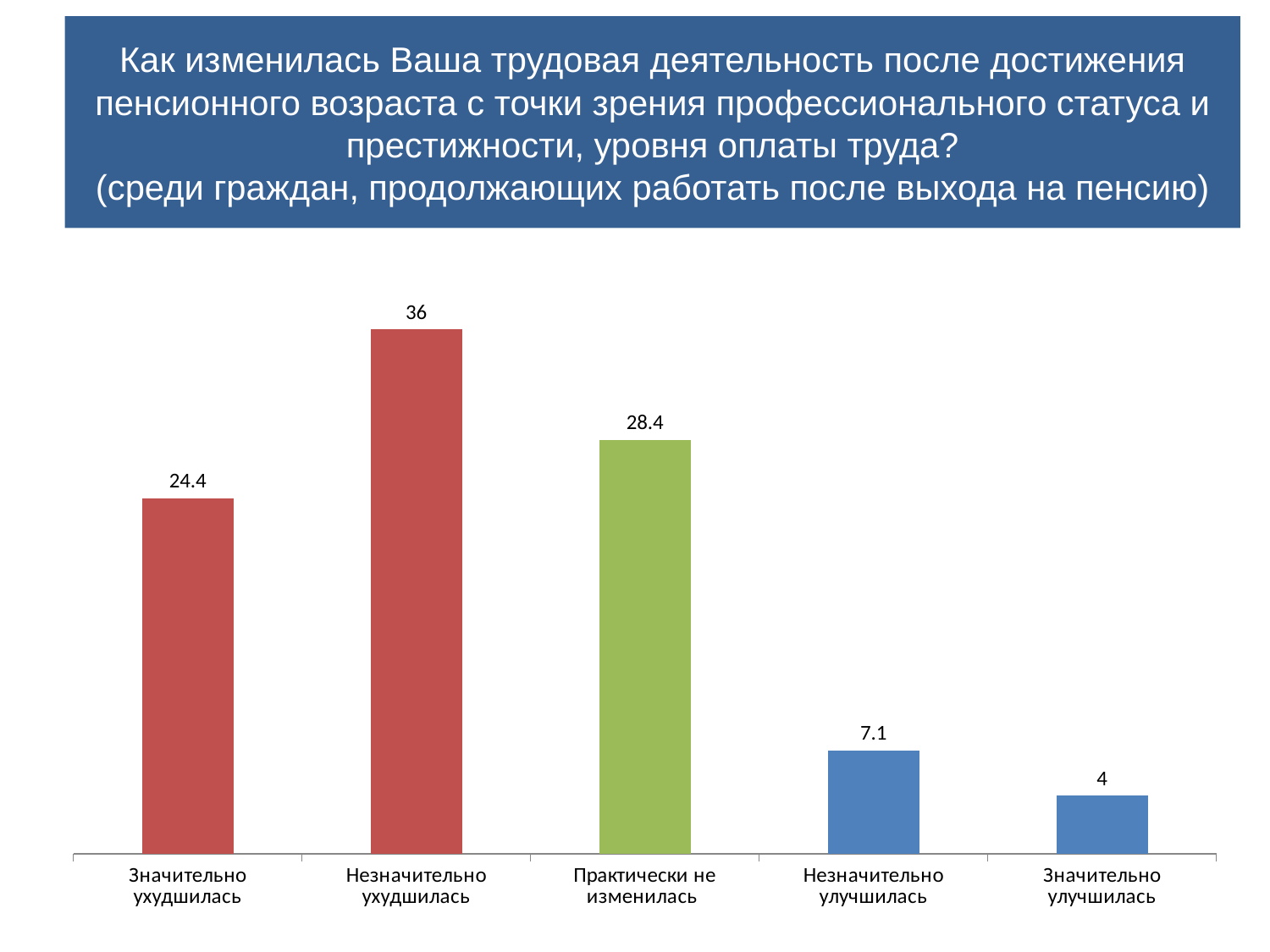

# Как изменилась Ваша трудовая деятельность после достижения пенсионного возраста с точки зрения профессионального статуса и престижности, уровня оплаты труда? (среди граждан, продолжающих работать после выхода на пенсию)

### Chart

| Category |  |
|---|---|
| Значительно ухудшилась | 24.4 |
| Незначительно ухудшилась | 36.0 |
| Практически не изменилась  | 28.4 |
| Незначительно улучшилась | 7.1 |
| Значительно улучшилась | 4.0 |